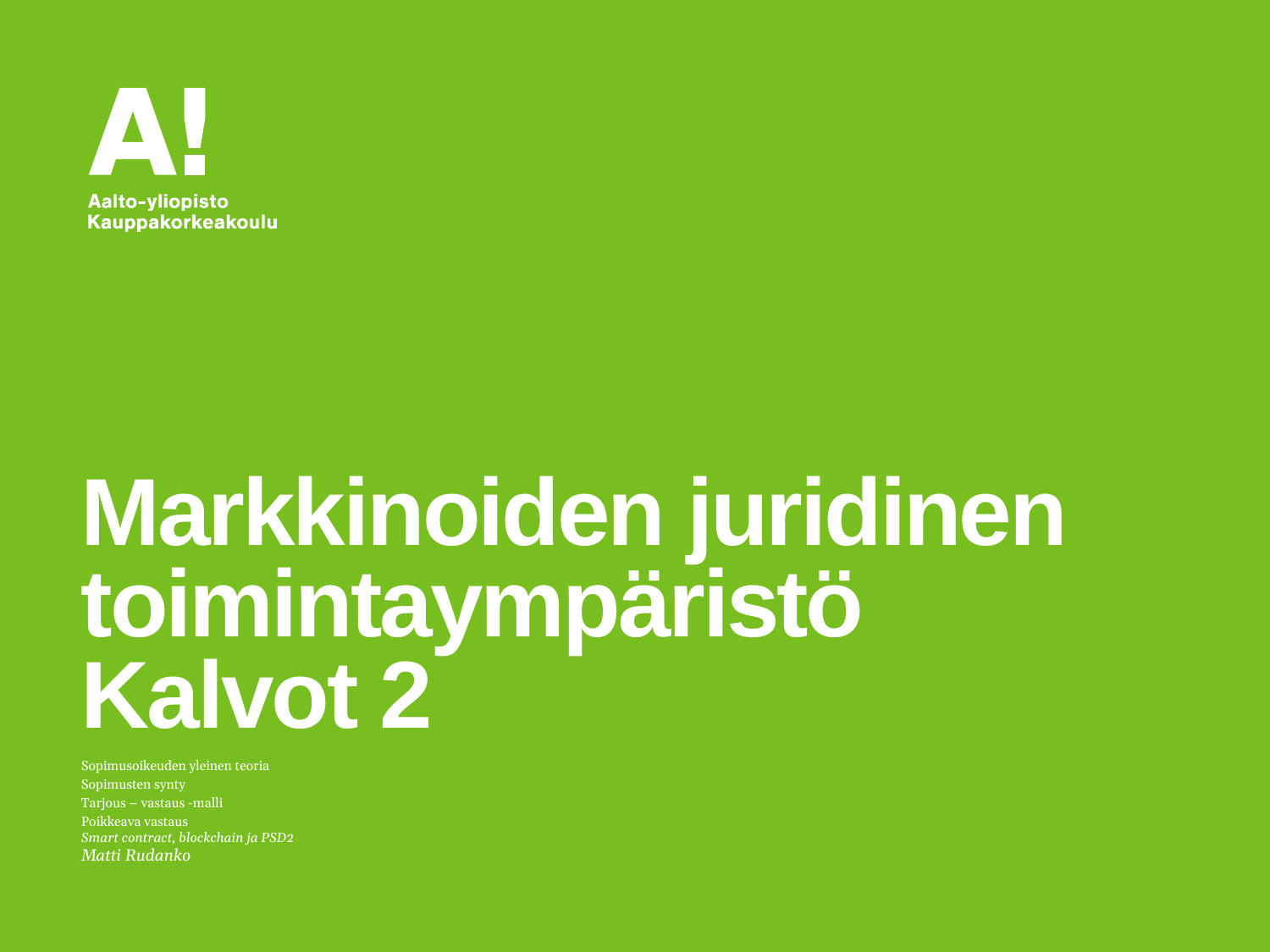

# Markkinoiden juridinen toimintaympäristö Kalvot 2
Sopimusoikeuden yleinen teoria
Sopimusten synty
Tarjous – vastaus -malli
Poikkeava vastaus
Smart contract, blockchain ja PSD2
Matti Rudanko